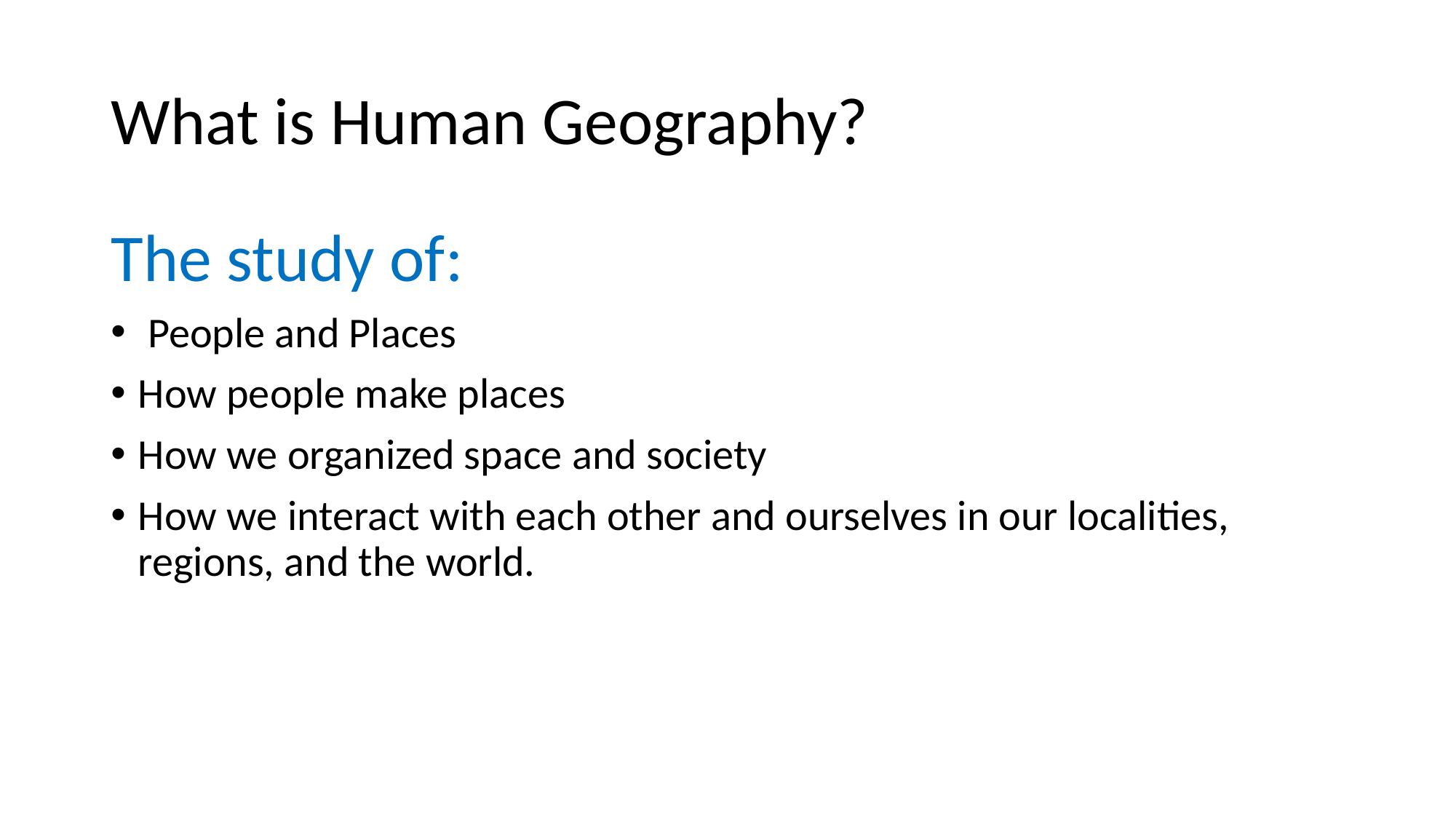

# What is Human Geography?
The study of:
 People and Places
How people make places
How we organized space and society
How we interact with each other and ourselves in our localities, regions, and the world.